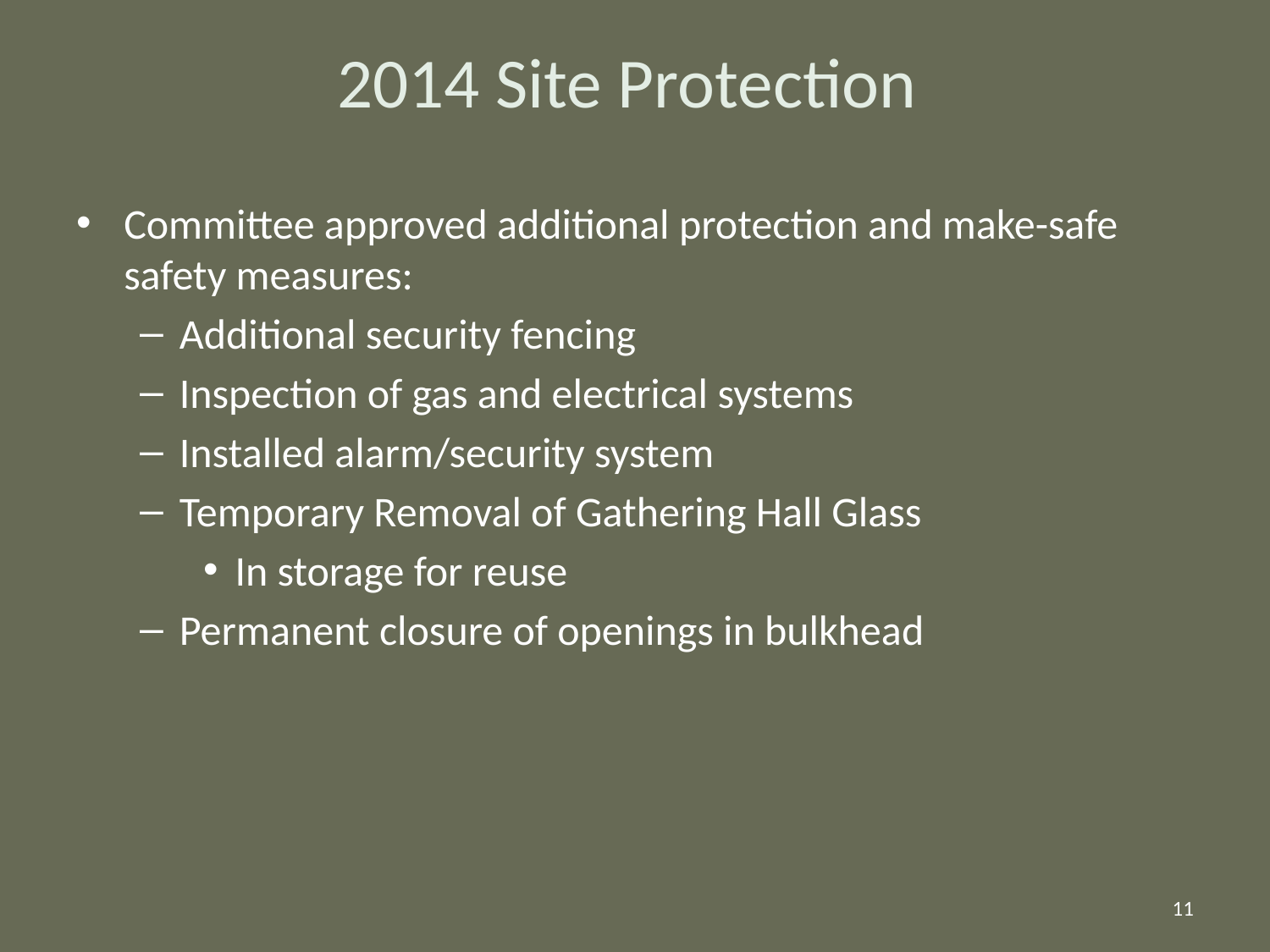

# 2014 Site Protection
Committee approved additional protection and make-safe safety measures:
Additional security fencing
Inspection of gas and electrical systems
Installed alarm/security system
Temporary Removal of Gathering Hall Glass
In storage for reuse
Permanent closure of openings in bulkhead

11